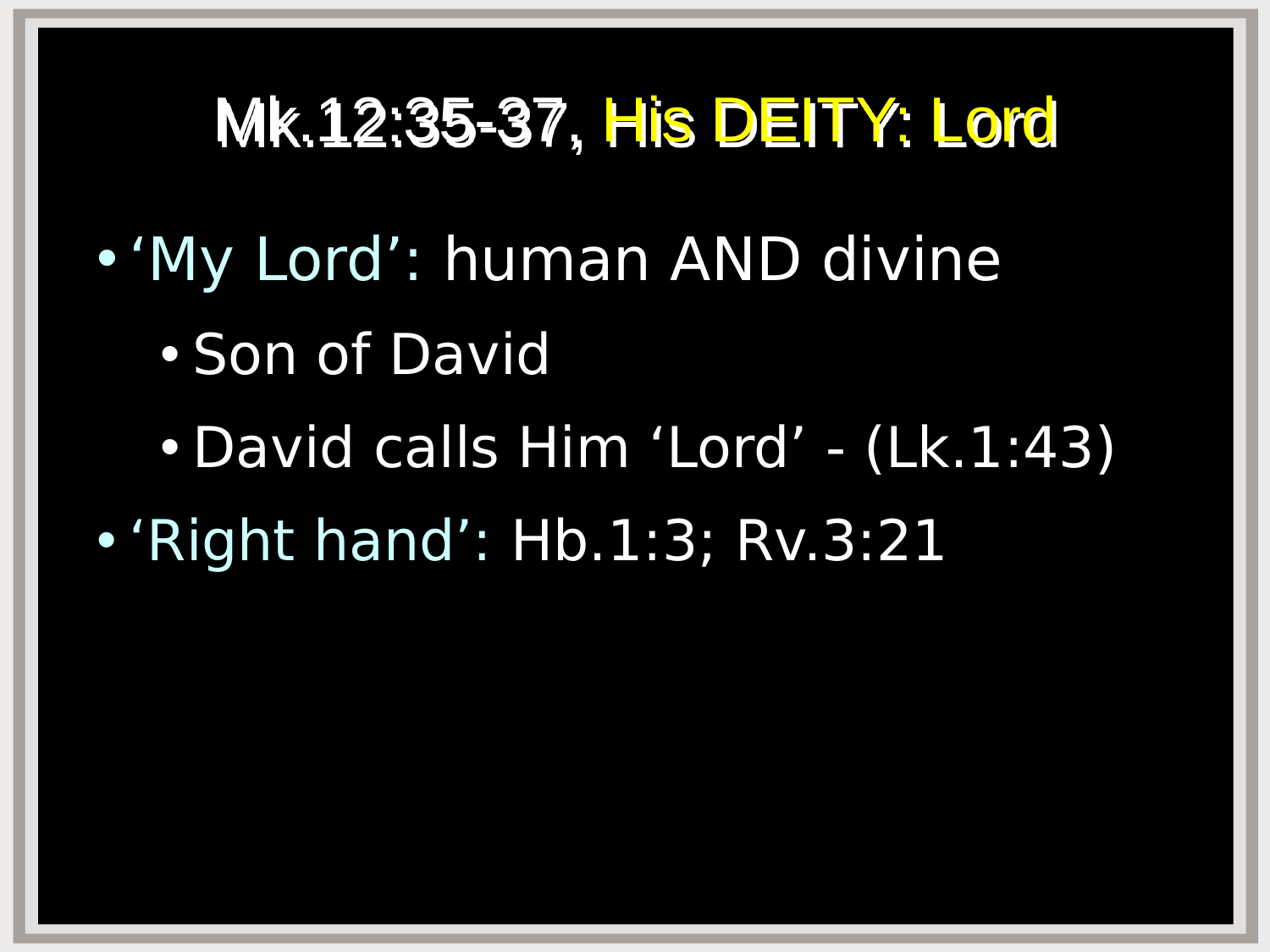

# Mk.12:35-37, His DEITY: Lord
‘My Lord’: human AND divine
Son of David
David calls Him ‘Lord’ - (Lk.1:43)
‘Right hand’: Hb.1:3; Rv.3:21